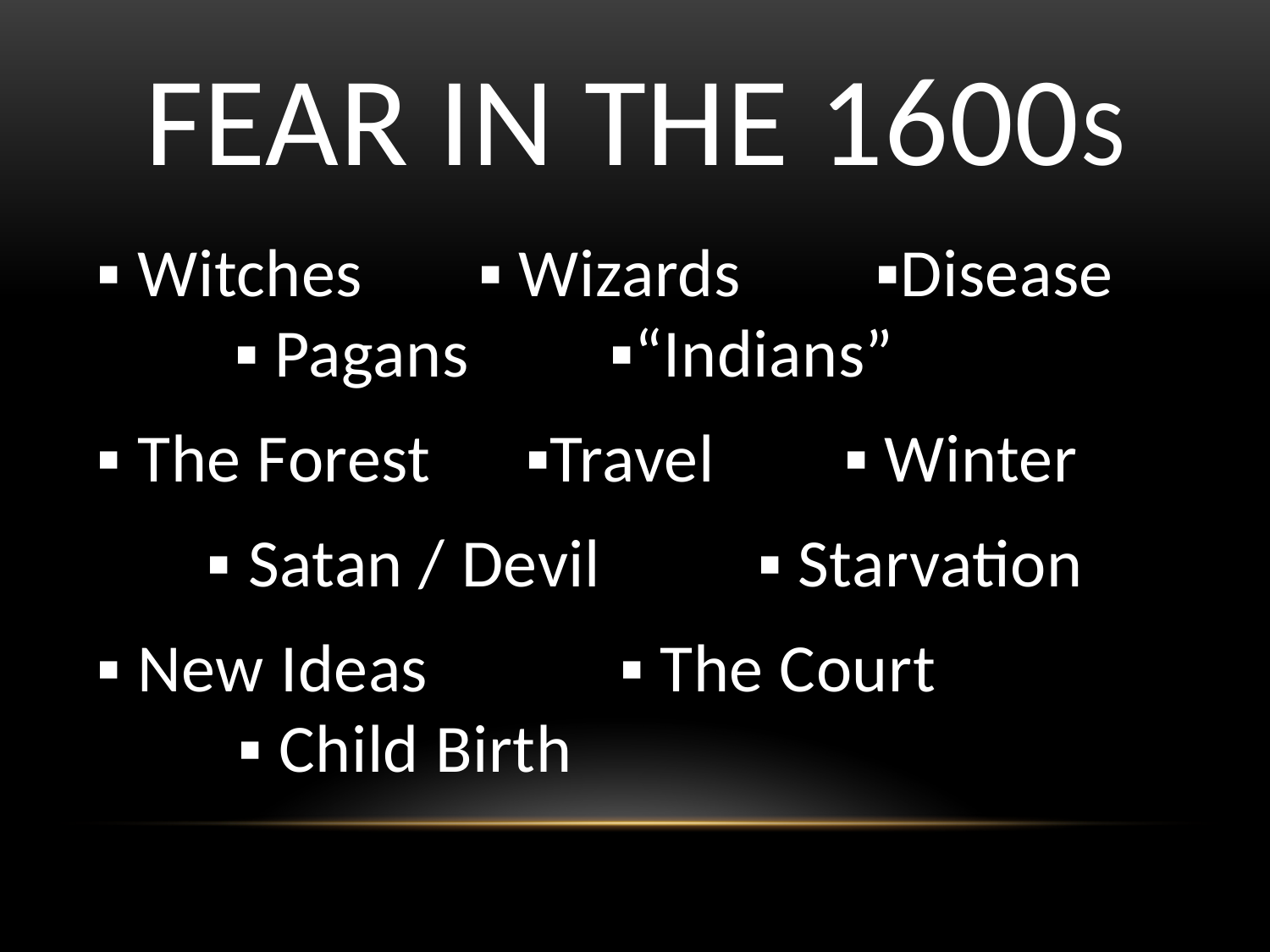

# Fear in the 1600s
▪ Witches	 ▪ Wizards	   ▪Disease		 ▪ Pagans         ▪“Indians”
▪ The Forest	    ▪Travel   	 ▪ Winter
       ▪ Satan / Devil          ▪ Starvation
▪ New Ideas 	          ▪ The Court 		                ▪ Child Birth